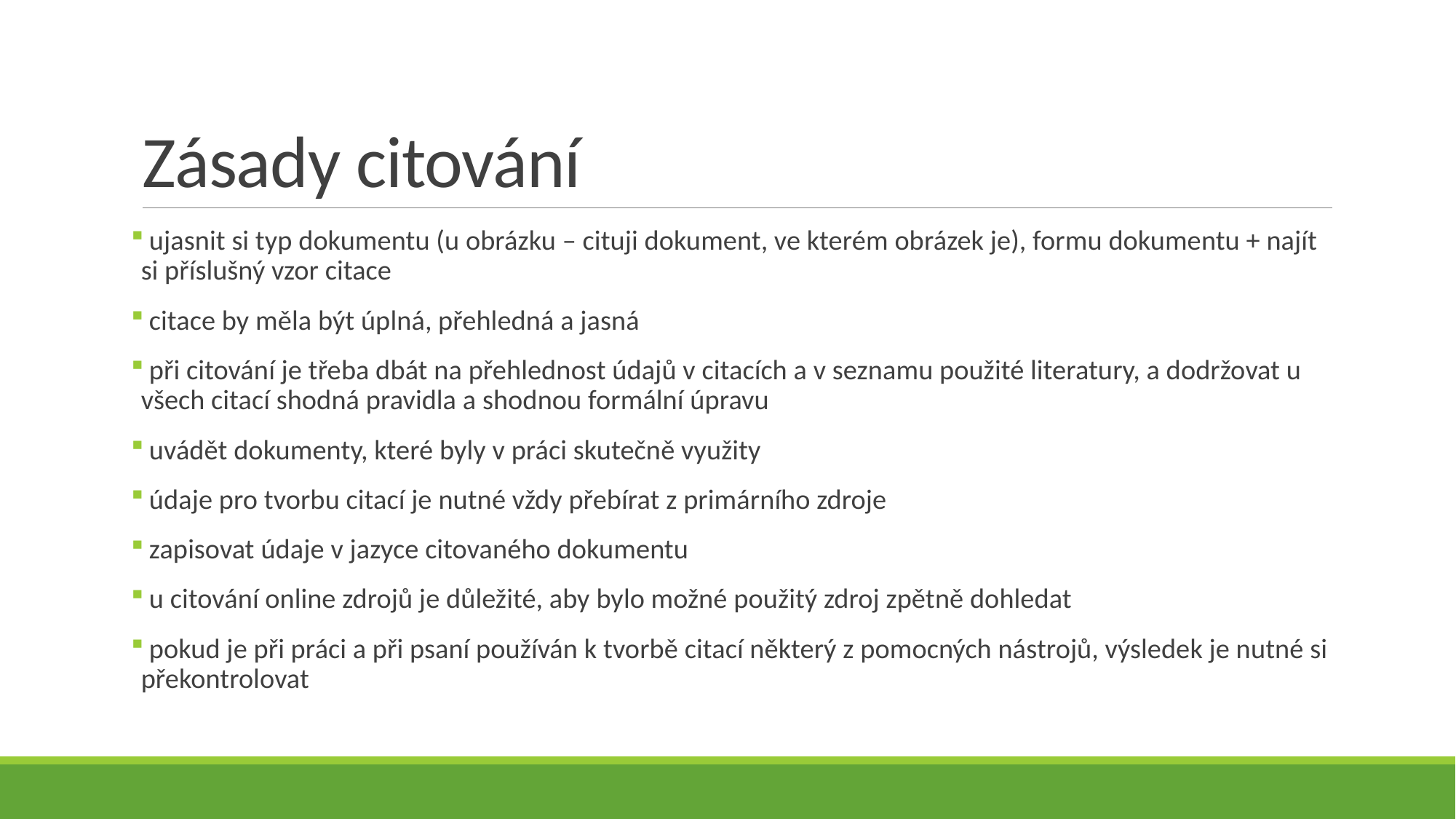

# Zásady citování
 ujasnit si typ dokumentu (u obrázku – cituji dokument, ve kterém obrázek je), formu dokumentu + najít si příslušný vzor citace
 citace by měla být úplná, přehledná a jasná
 při citování je třeba dbát na přehlednost údajů v citacích a v seznamu použité literatury, a dodržovat u všech citací shodná pravidla a shodnou formální úpravu
 uvádět dokumenty, které byly v práci skutečně využity
 údaje pro tvorbu citací je nutné vždy přebírat z primárního zdroje
 zapisovat údaje v jazyce citovaného dokumentu
 u citování online zdrojů je důležité, aby bylo možné použitý zdroj zpětně dohledat
 pokud je při práci a při psaní používán k tvorbě citací některý z pomocných nástrojů, výsledek je nutné si překontrolovat